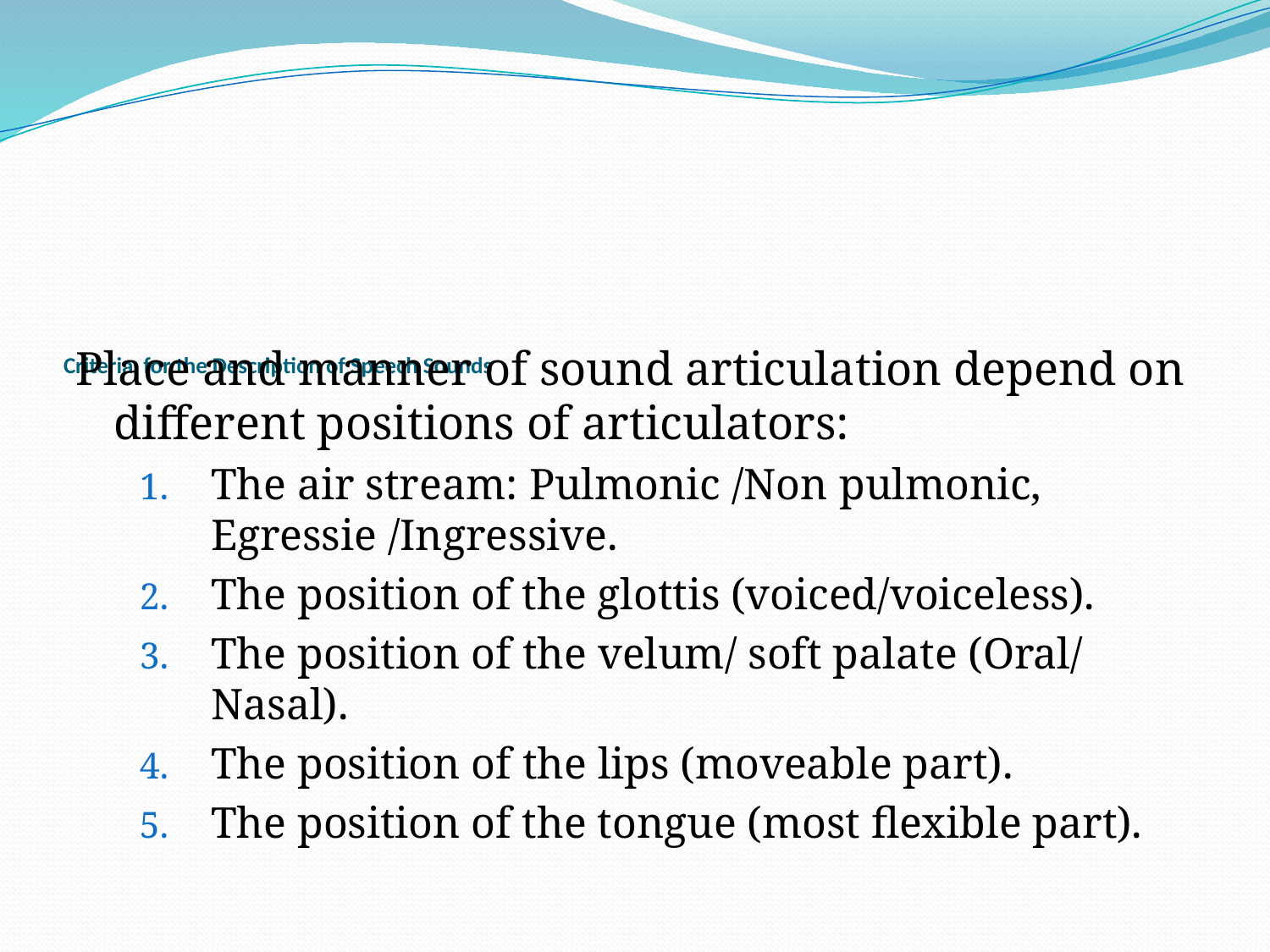

# Criteria  for the Description of Speech Sounds

Place and manner of sound articulation depend on different positions of articulators:
The air stream: Pulmonic /Non pulmonic, Egressie /Ingressive.
The position of the glottis (voiced/voiceless).
the position of the velum/ soft palate (Oral/ Nasal).
the position of the lips (moveable part).
The position of the tongue (most flexible part).